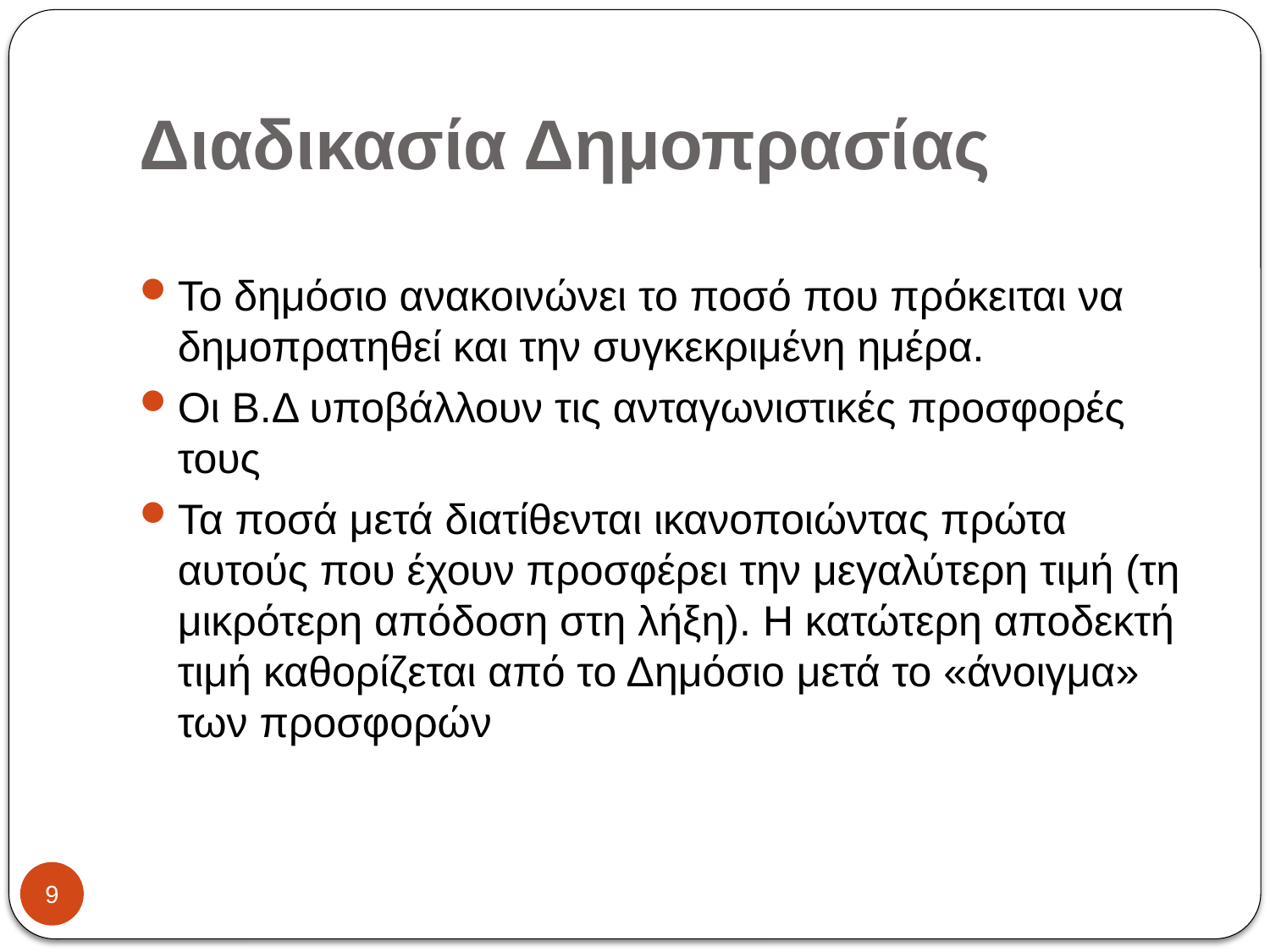

# Διαδικασία Δημοπρασίας

Το δημόσιο ανακοινώνει το ποσό που πρόκειται να δημοπρατηθεί και την συγκεκριμένη ημέρα.
Οι Β.Δ υποβάλλουν τις ανταγωνιστικές προσφορές τους
Τα ποσά μετά διατίθενται ικανοποιώντας πρώτα αυτούς που έχουν προσφέρει την μεγαλύτερη τιμή (τη μικρότερη απόδοση στη λήξη). Η κατώτερη αποδεκτή τιμή καθορίζεται από το Δημόσιο μετά το «άνοιγμα» των προσφορών
9